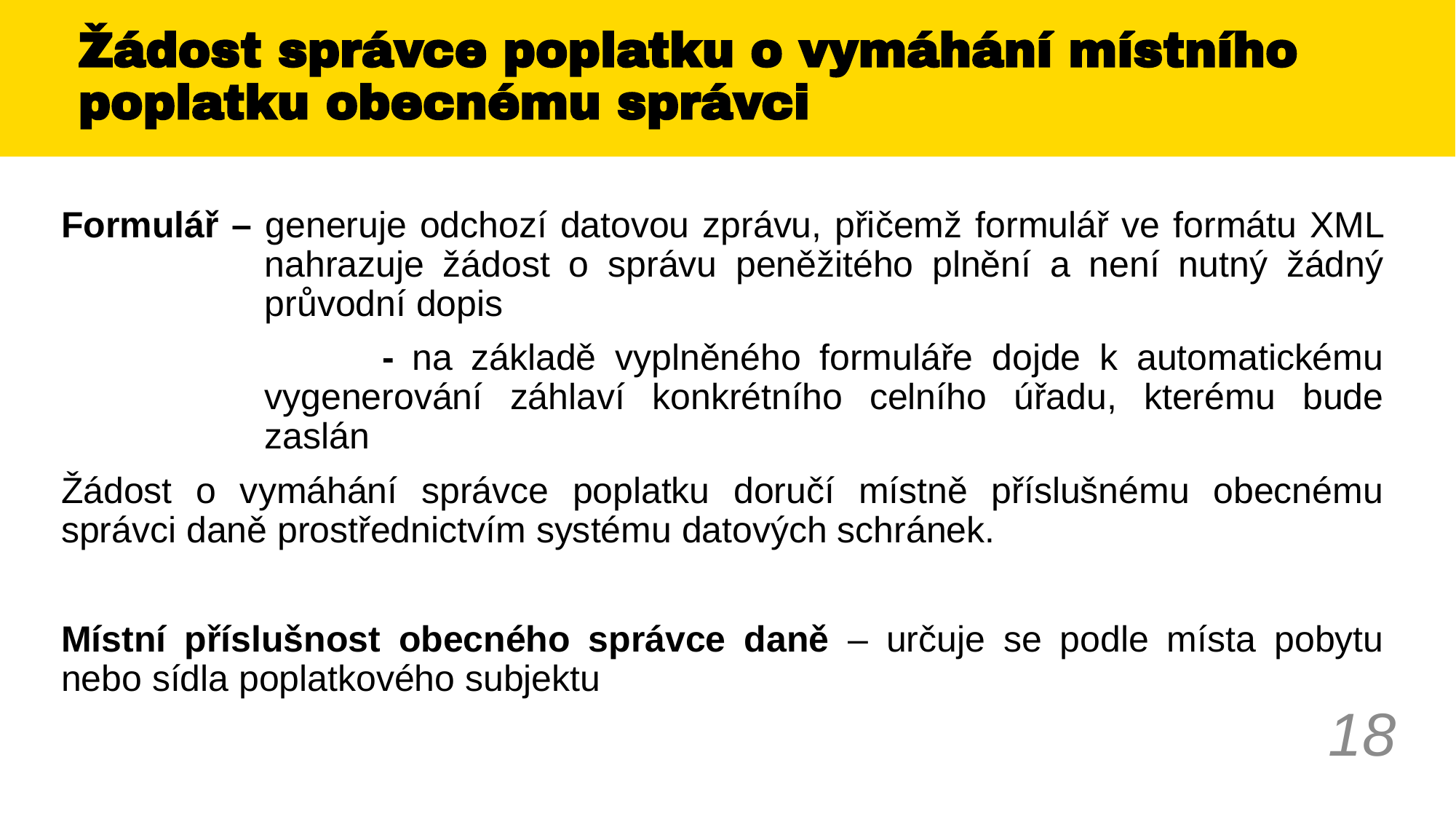

# Žádost správce poplatku o vymáhání místního poplatku obecnému správci
Formulář – generuje odchozí datovou zprávu, přičemž formulář ve formátu XML nahrazuje žádost o správu peněžitého plnění a není nutný žádný průvodní dopis
                 -	na základě vyplněného formuláře dojde k automatickému vygenerování záhlaví konkrétního celního úřadu, kterému bude zaslán
Žádost o vymáhání správce poplatku doručí místně příslušnému obecnému správci daně prostřednictvím systému datových schránek.

Místní příslušnost obecného správce daně – určuje se podle místa pobytu nebo sídla poplatkového subjektu
18